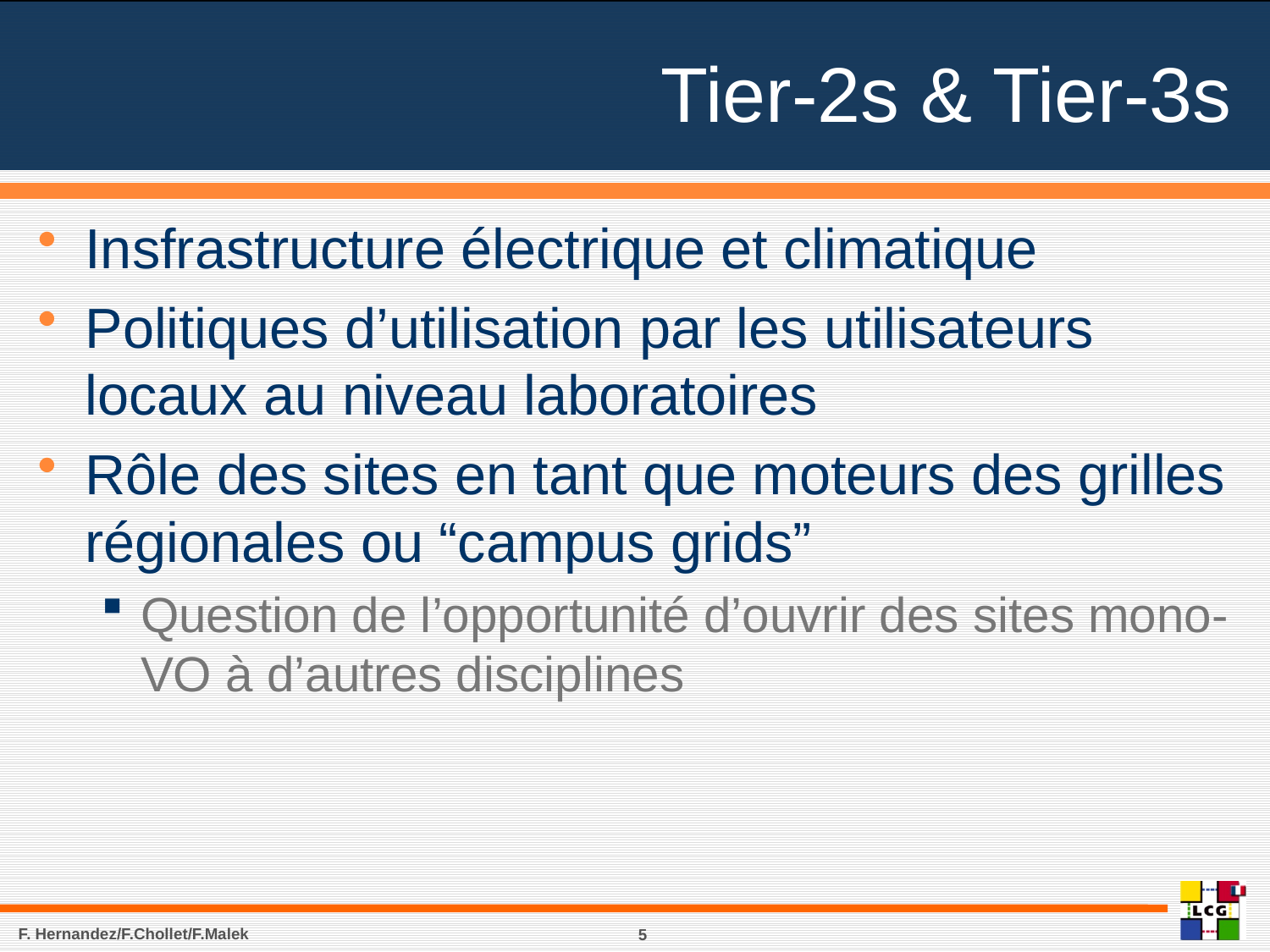

# Tier-2s & Tier-3s
Insfrastructure électrique et climatique
Politiques d’utilisation par les utilisateurs locaux au niveau laboratoires
Rôle des sites en tant que moteurs des grilles régionales ou “campus grids”
Question de l’opportunité d’ouvrir des sites mono-VO à d’autres disciplines
F. Hernandez/F.Chollet/F.Malek
5